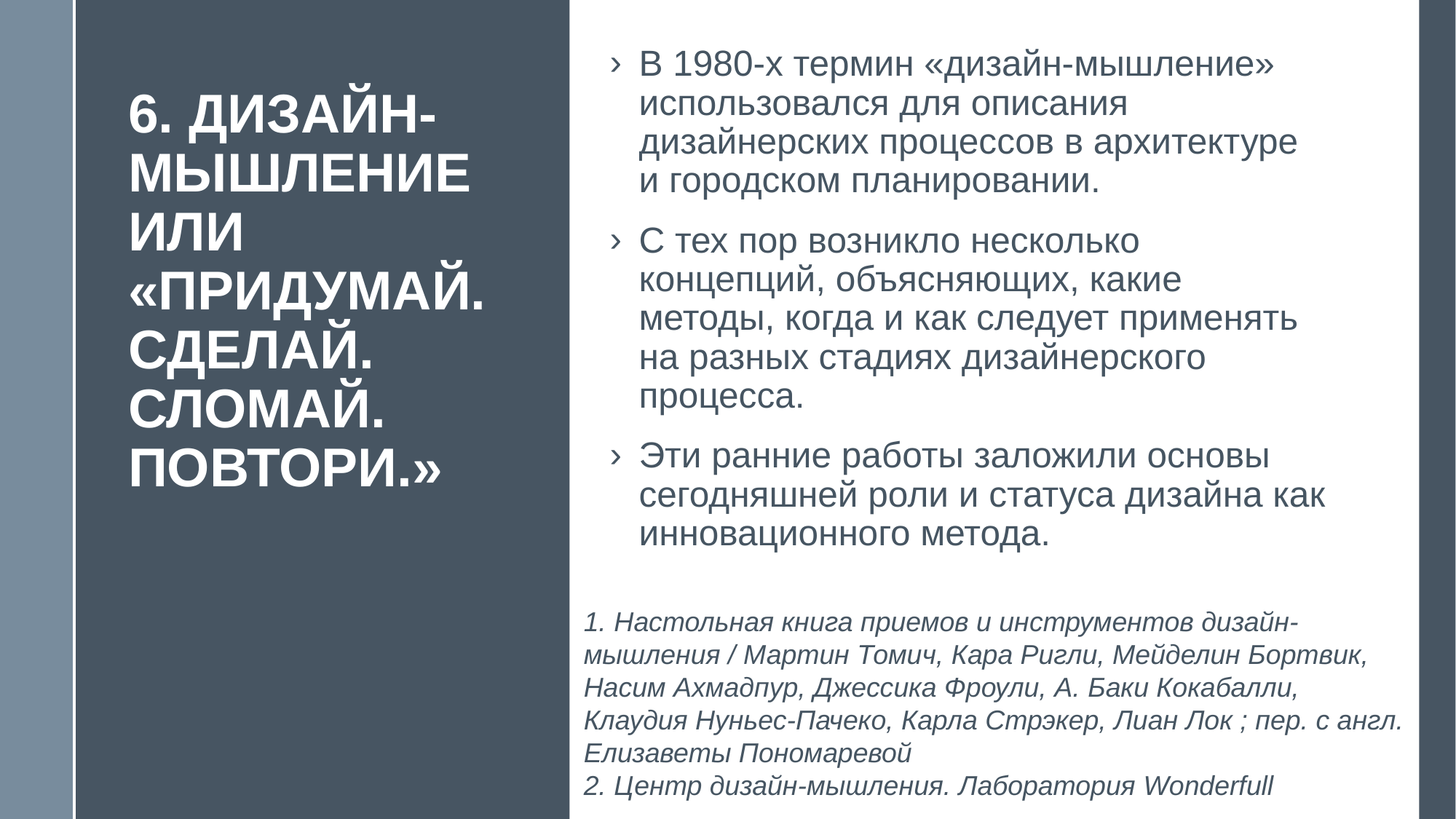

# 6. ДИЗАЙН-МЫШЛЕНИЕ ИЛИ «ПРИДУМАЙ. СДЕЛАЙ. СЛОМАЙ. ПОВТОРИ.»
В 1980-х термин «дизайн-мышление» использовался для описания дизайнерских процессов в архитектуре и городском планировании.
С тех пор возникло несколько концепций, объясняющих, какие методы, когда и как следует применять на разных стадиях дизайнерского процесса.
Эти ранние работы заложили основы сегодняшней роли и статуса дизайна как инновационного метода.
1. Настольная книга приемов и инструментов дизайн-мышления / Мартин Томич, Кара Ригли, Мейделин Бортвик, Насим Ахмадпур, Джессика Фроули, А. Баки Кокабалли, Клаудия Нуньес-Пачеко, Карла Стрэкер, Лиан Лок ; пер. с англ. Елизаветы Пономаревой
2. Центр дизайн-мышления. Лаборатория Wonderfull